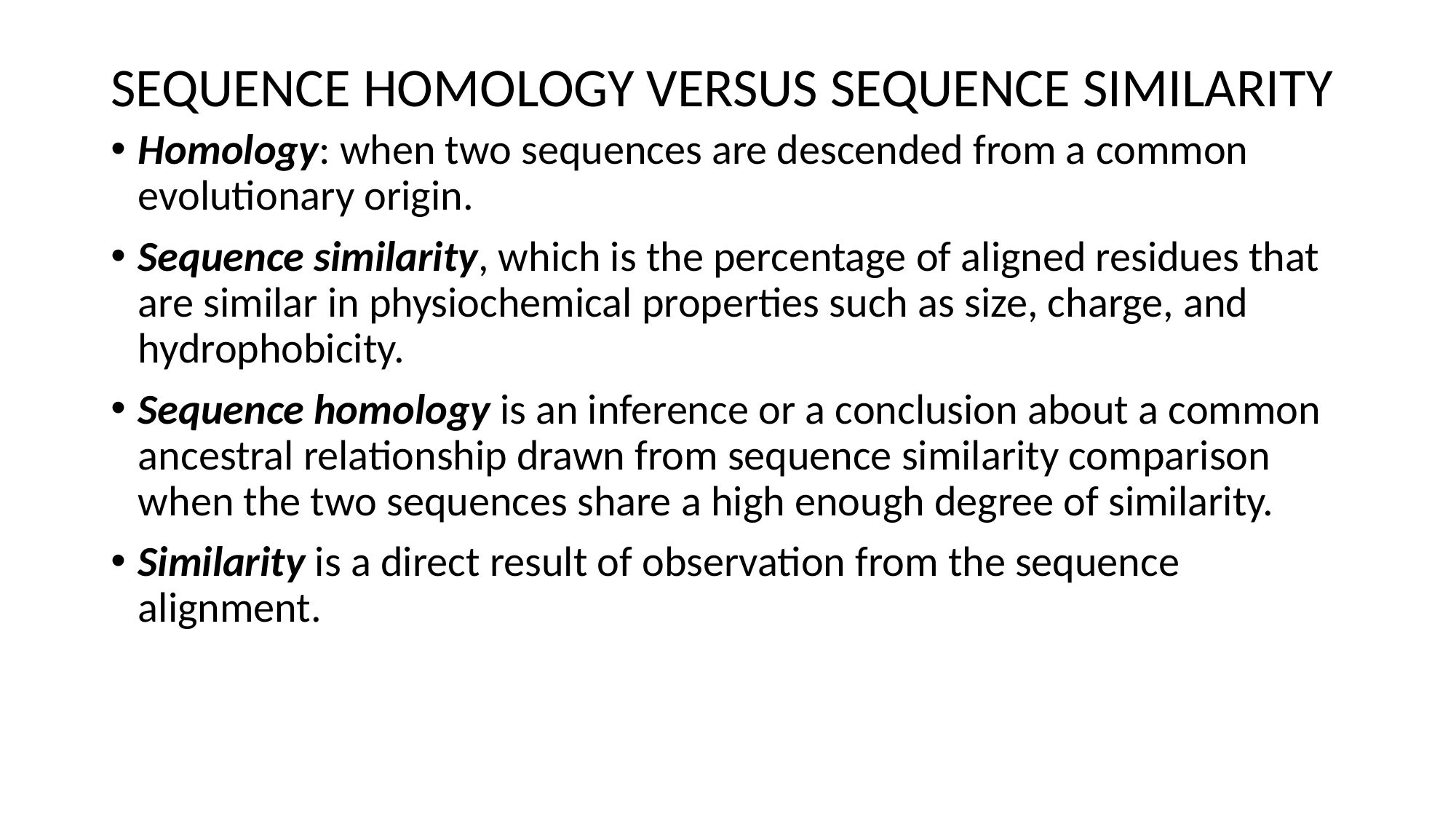

# SEQUENCE HOMOLOGY VERSUS SEQUENCE SIMILARITY
Homology: when two sequences are descended from a common evolutionary origin.
Sequence similarity, which is the percentage of aligned residues that are similar in physiochemical properties such as size, charge, and hydrophobicity.
Sequence homology is an inference or a conclusion about a common ancestral relationship drawn from sequence similarity comparison when the two sequences share a high enough degree of similarity.
Similarity is a direct result of observation from the sequence alignment.